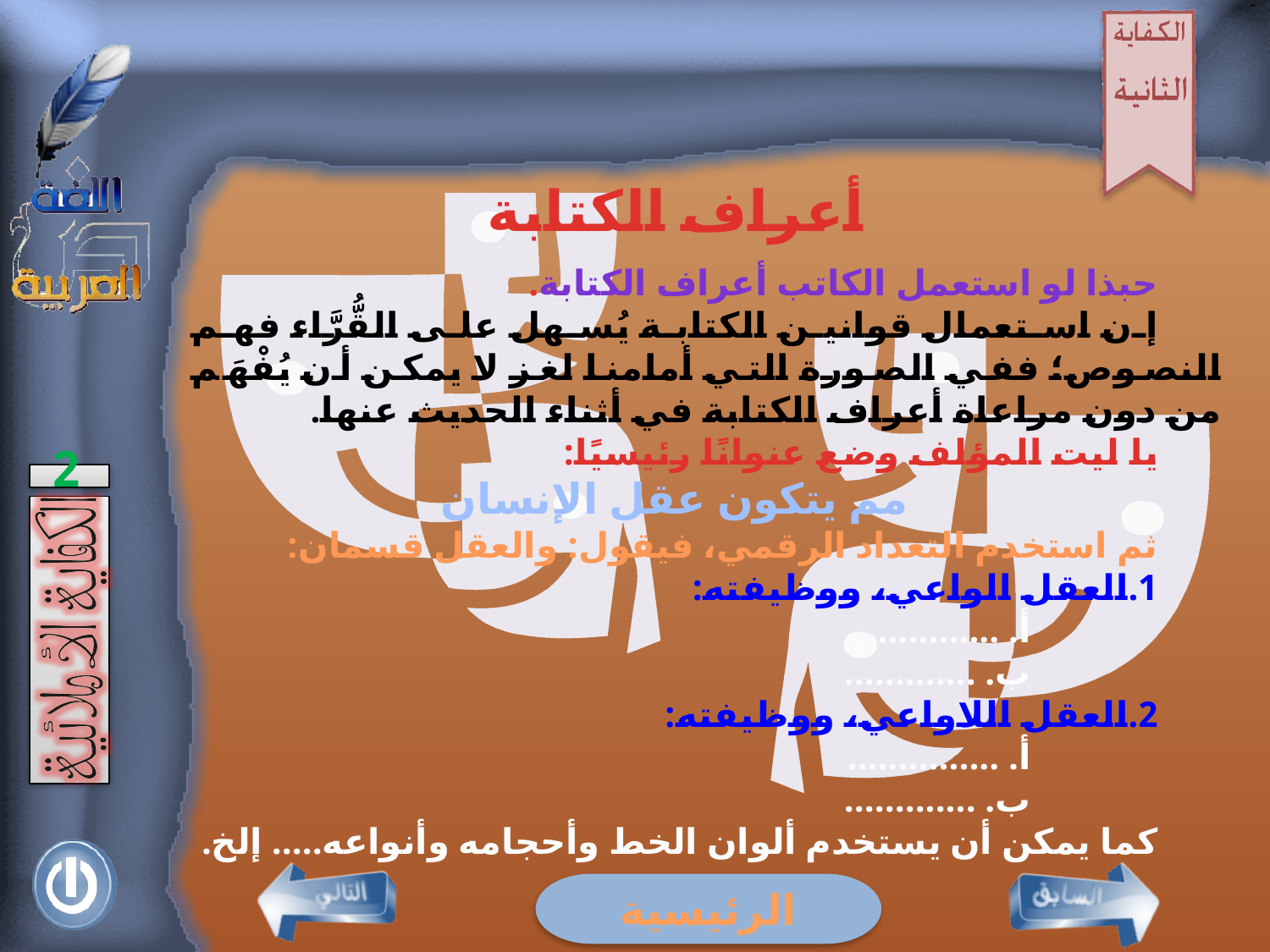

أعراف الكتابة
حبذا لو استعمل الكاتب أعراف الكتابة.
إن استعمال قوانين الكتابة يُسهل على القُّرَّاء فهم النصوص؛ ففي الصورة التي أمامنا لغز لا يمكن أن يُفْهَم من دون مراعاة أعراف الكتابة في أثناء الحديث عنها.
يا ليت المؤلف وضع عنوانًا رئيسيًا:
مم يتكون عقل الإنسان
ثم استخدم التعداد الرقمي، فيقول: والعقل قسمان:
العقل الواعي، ووظيفته:
أ. ...............
ب. .............
العقل اللاواعي، ووظيفته:
أ. ...............
ب. .............
كما يمكن أن يستخدم ألوان الخط وأحجامه وأنواعه..... إلخ.